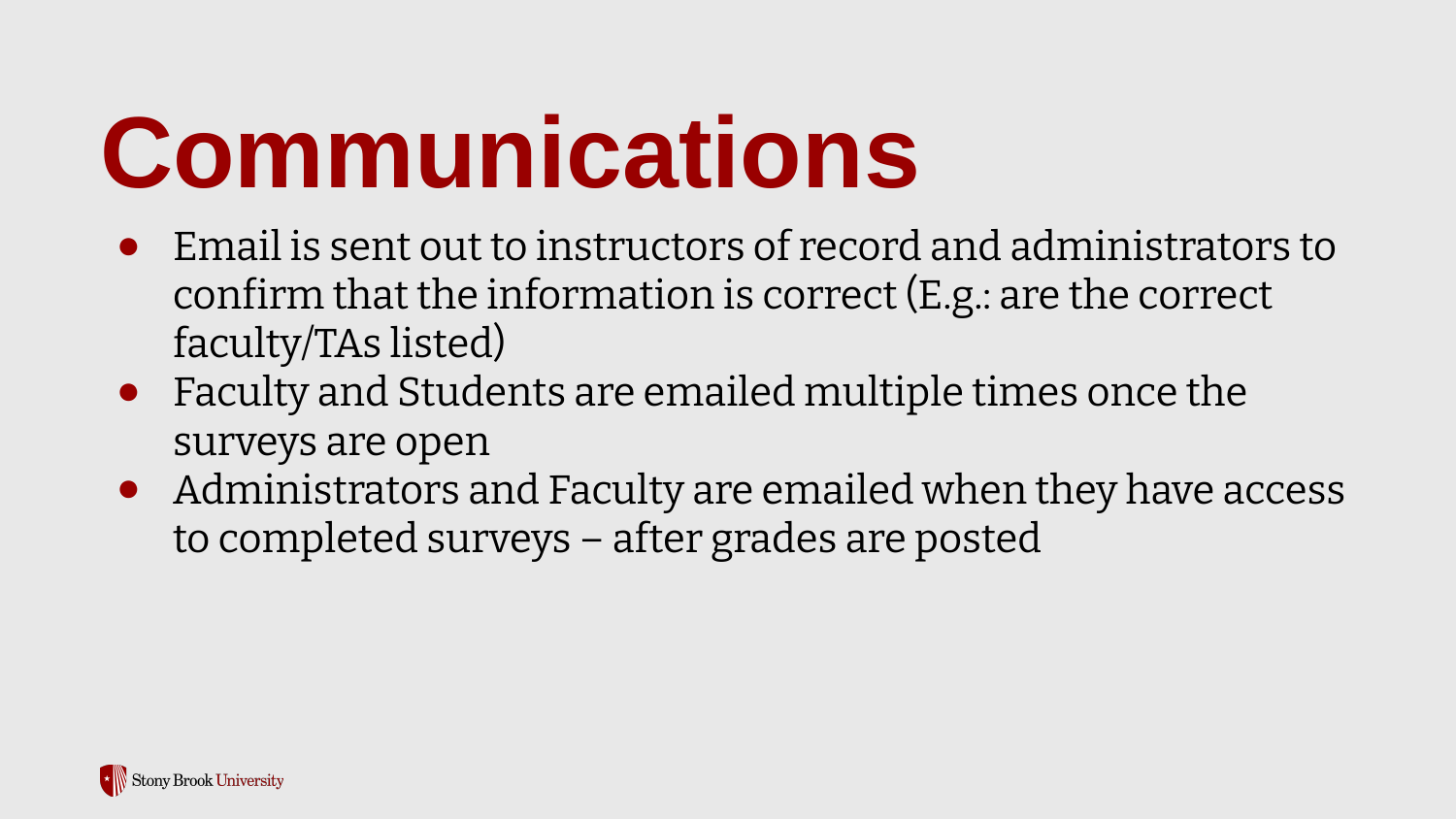

# Communications
Email is sent out to instructors of record and administrators to confirm that the information is correct (E.g.: are the correct faculty/TAs listed)
Faculty and Students are emailed multiple times once the surveys are open
Administrators and Faculty are emailed when they have access to completed surveys – after grades are posted